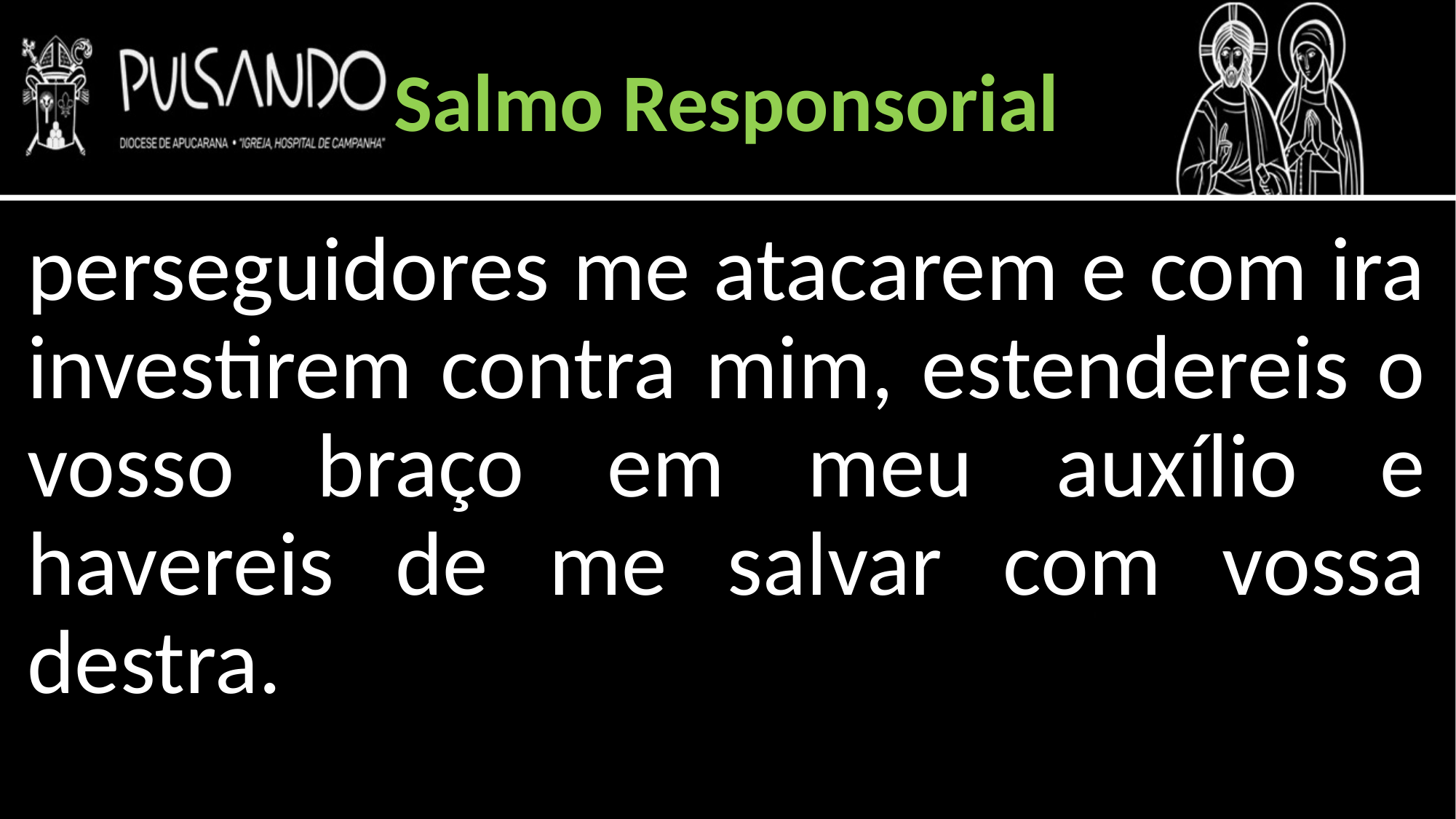

Salmo Responsorial
perseguidores me atacarem e com ira investirem contra mim, estendereis o vosso braço em meu auxílio e havereis de me salvar com vossa destra.